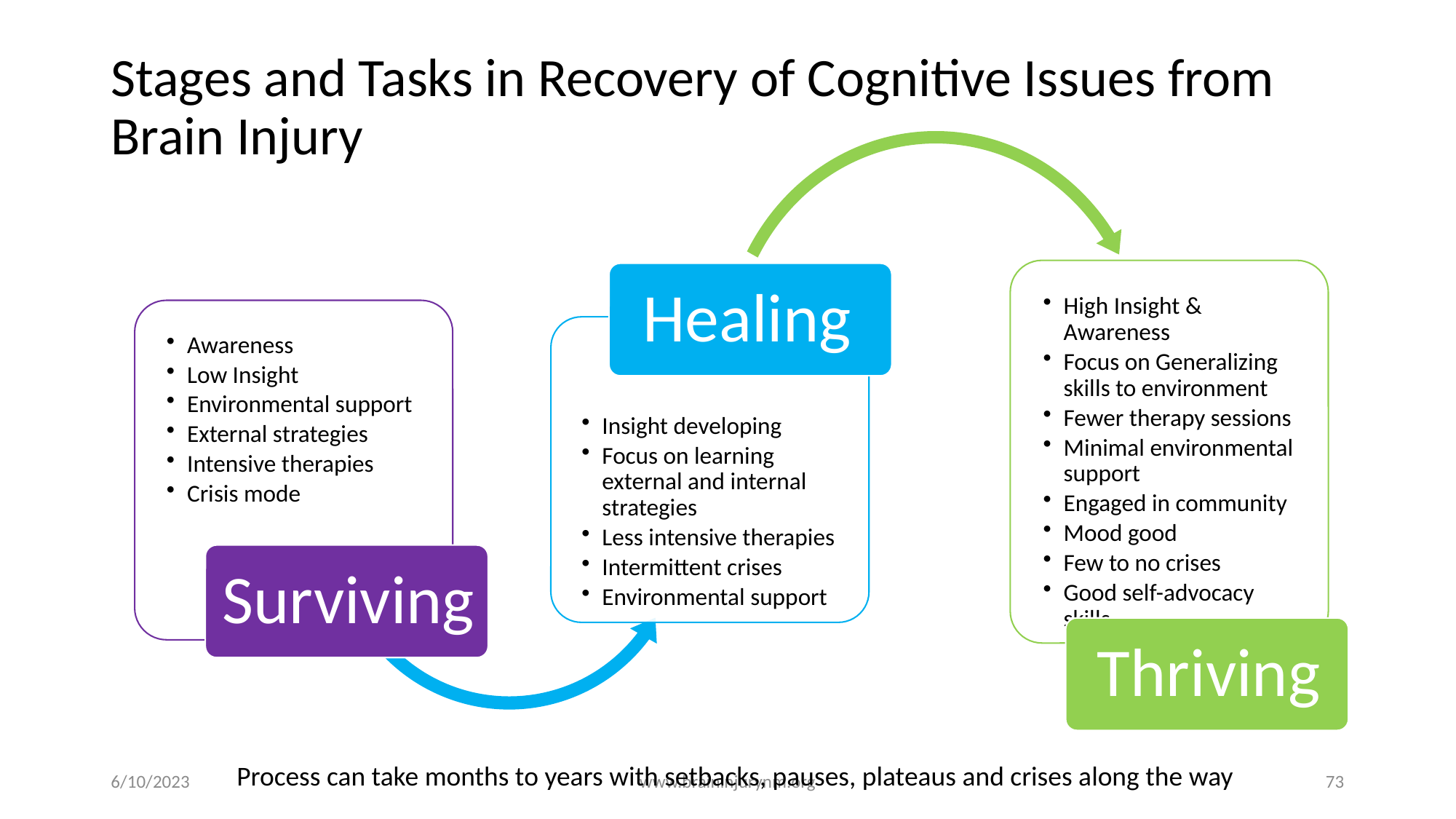

# Stages and Tasks in Recovery of Cognitive Issues from Brain Injury
Awareness
Low Insight
Environmental support
External strategies
Intensive therapies
Crisis mode
Surviving
Insight developing
Focus on learning external and internal strategies
Less intensive therapies
Intermittent crises
Environmental support
Healing
High Insight & Awareness
Focus on Generalizing skills to environment
Fewer therapy sessions
Minimal environmental support
Engaged in community
Mood good
Few to no crises
Good self-advocacy skills

Thriving
Process can take months to years with setbacks, pauses, plateaus and crises along the way
6/10/2023
www.braininjurynm.org
73